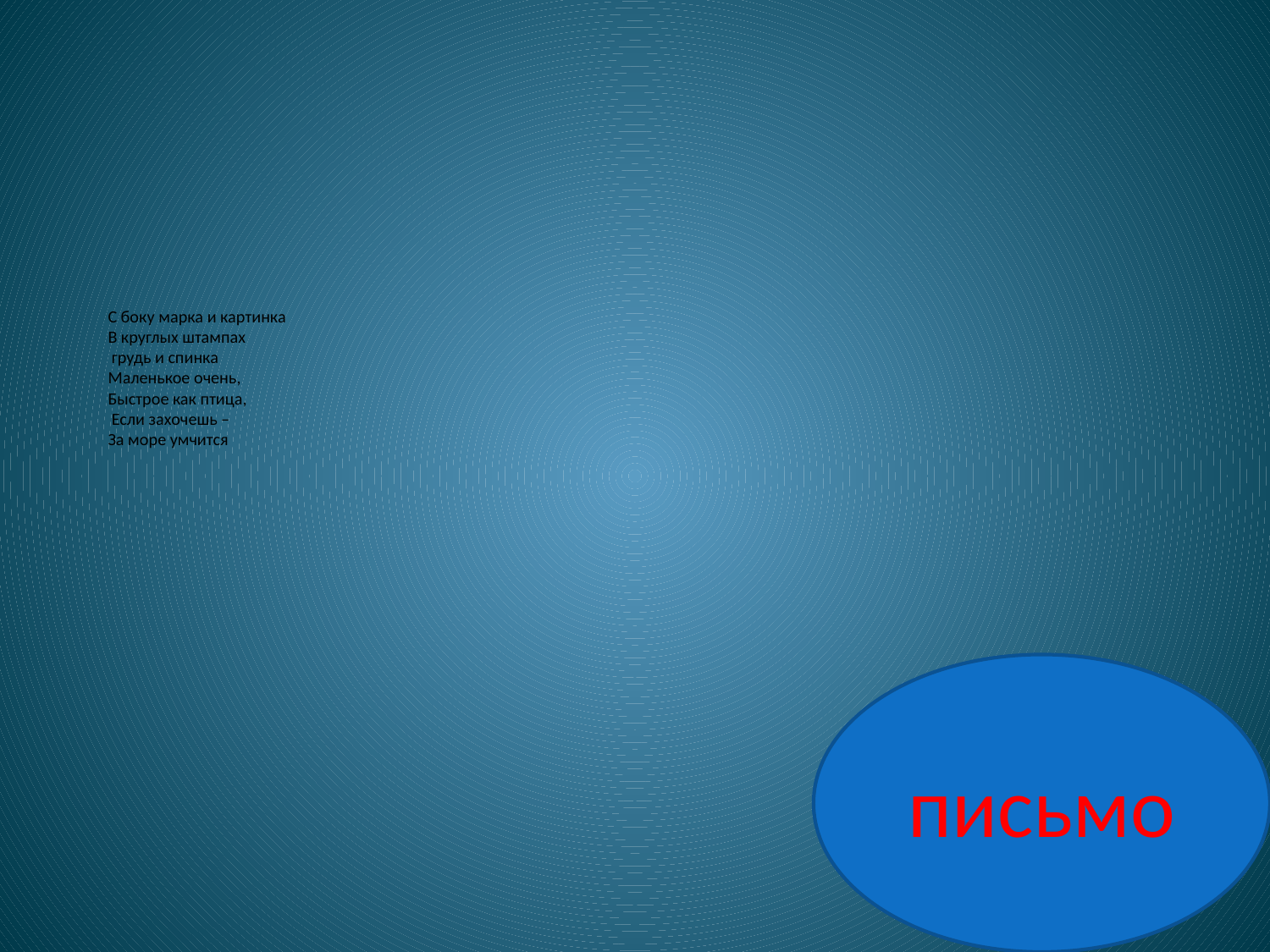

# С боку марка и картинка В круглых штампах грудь и спинка Маленькое очень, Быстрое как птица, Если захочешь – За море умчится
письмо

За море умчится.